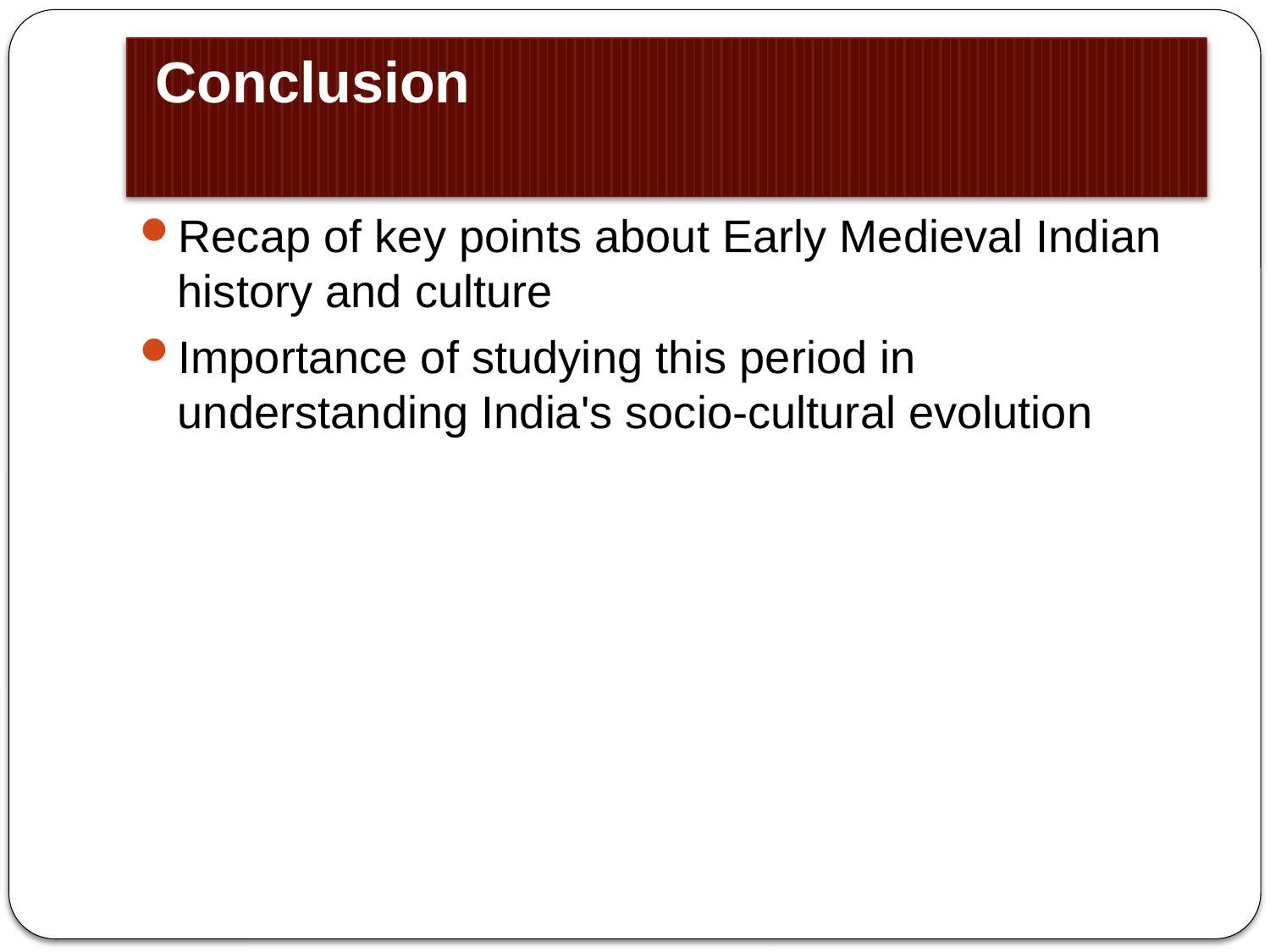

# Conclusion
Recap of key points about Early Medieval Indian history and culture
Importance of studying this period in understanding India's socio-cultural evolution